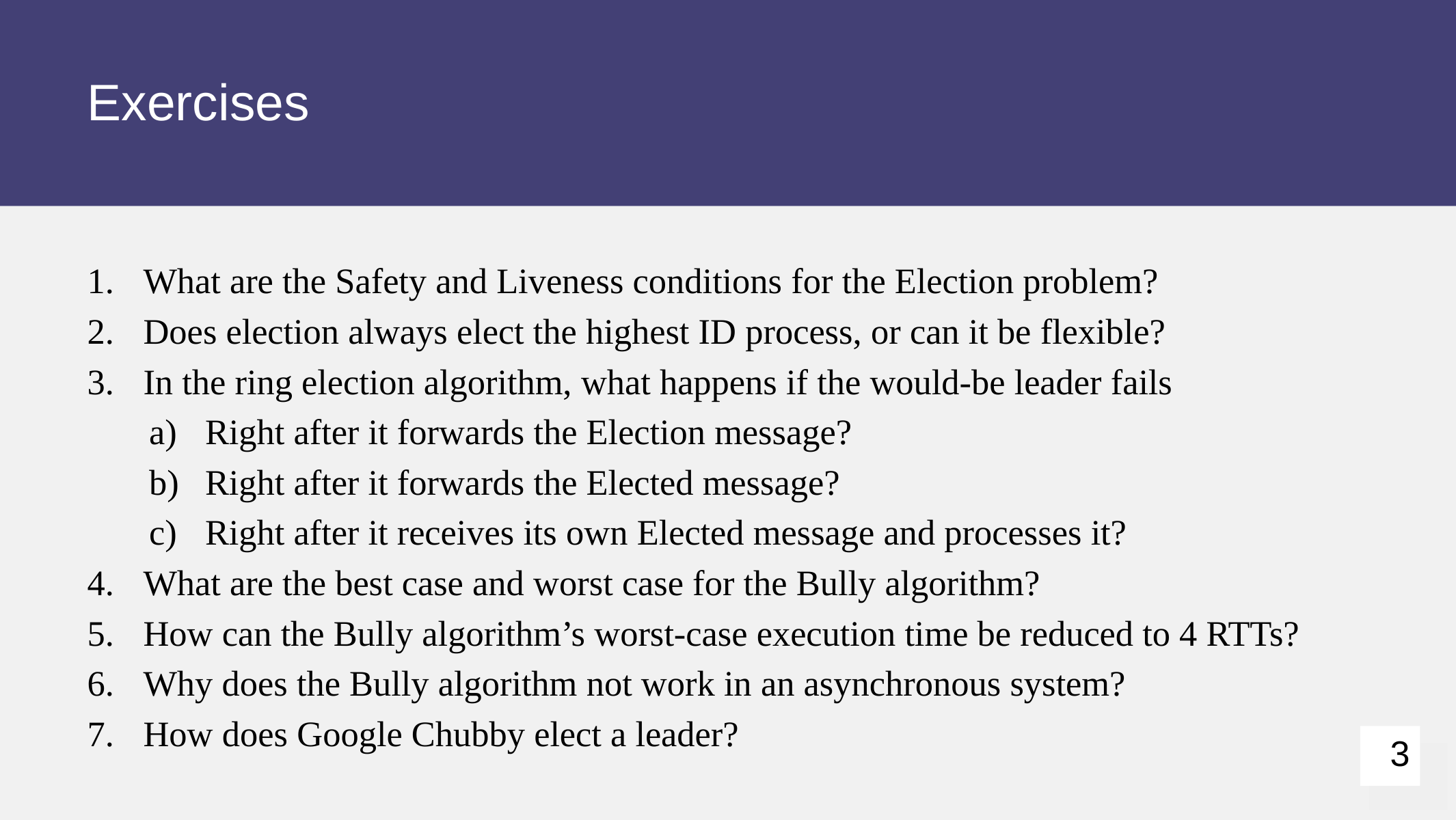

# Exercises
What are the Safety and Liveness conditions for the Election problem?
Does election always elect the highest ID process, or can it be flexible?
In the ring election algorithm, what happens if the would-be leader fails
Right after it forwards the Election message?
Right after it forwards the Elected message?
Right after it receives its own Elected message and processes it?
What are the best case and worst case for the Bully algorithm?
How can the Bully algorithm’s worst-case execution time be reduced to 4 RTTs?
Why does the Bully algorithm not work in an asynchronous system?
How does Google Chubby elect a leader?

3